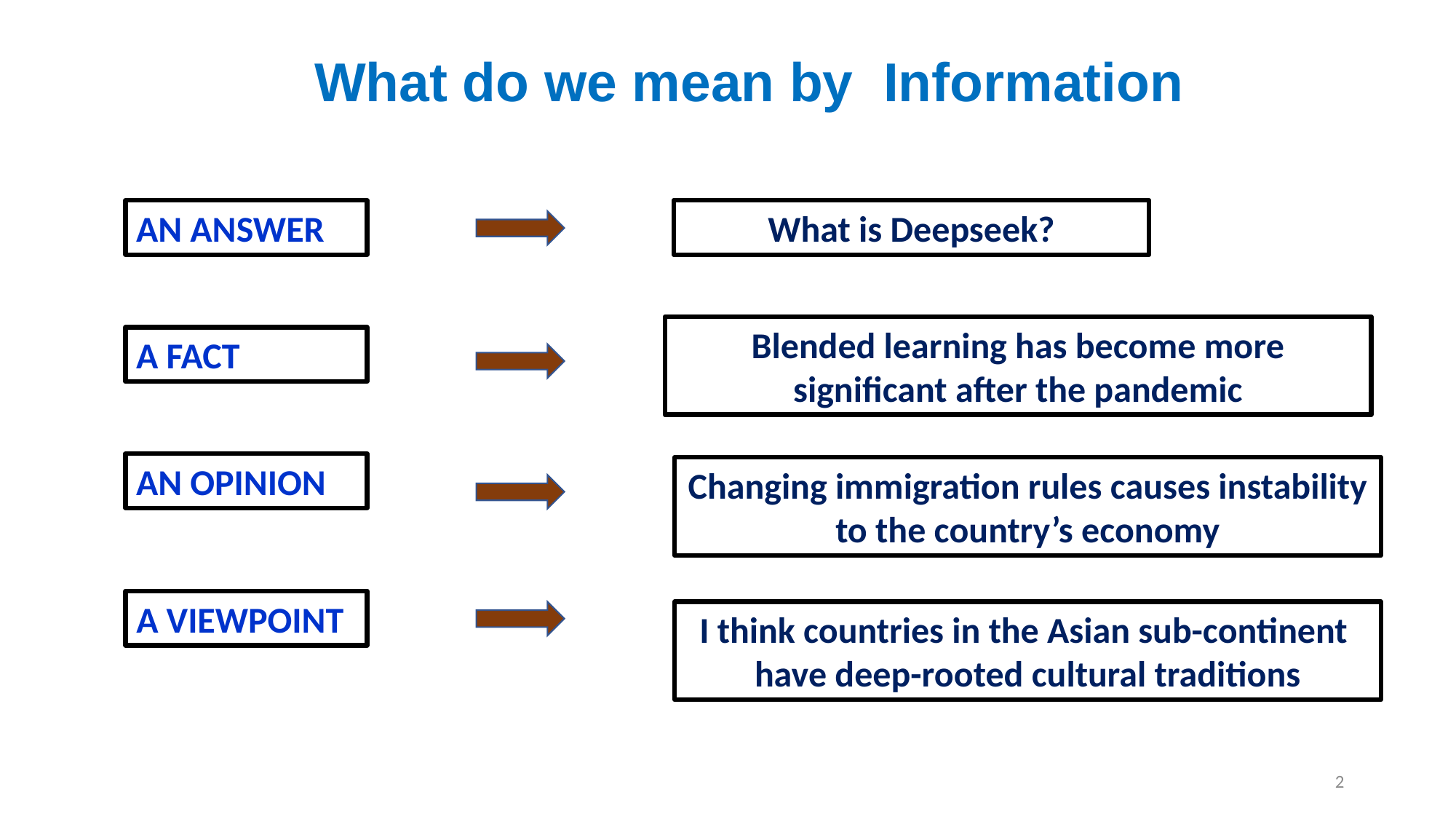

What do we mean by  Information

AN ANSWER
What is Deepseek?
Blended learning has become more significant after the pandemic

A FACT

AN OPINION
Changing immigration rules causes instability to the country’s economy

A VIEWPOINT
I think countries in the Asian sub-continent  have deep-rooted cultural traditions
2